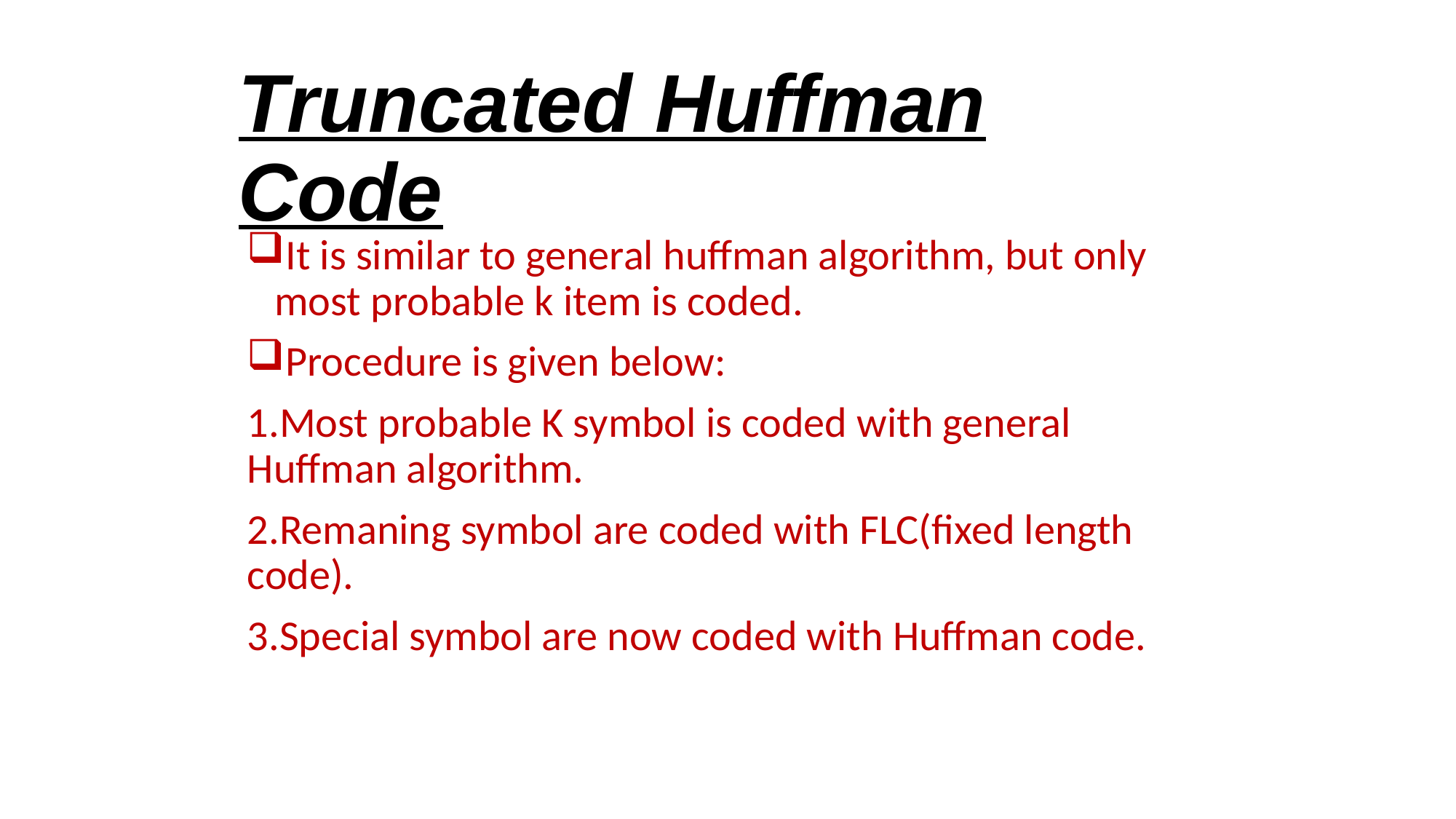

# Truncated Huffman Code
It is similar to general huffman algorithm, but only most probable k item is coded.
Procedure is given below:
1.Most probable K symbol is coded with general Huffman algorithm.
2.Remaning symbol are coded with FLC(fixed length code).
3.Special symbol are now coded with Huffman code.